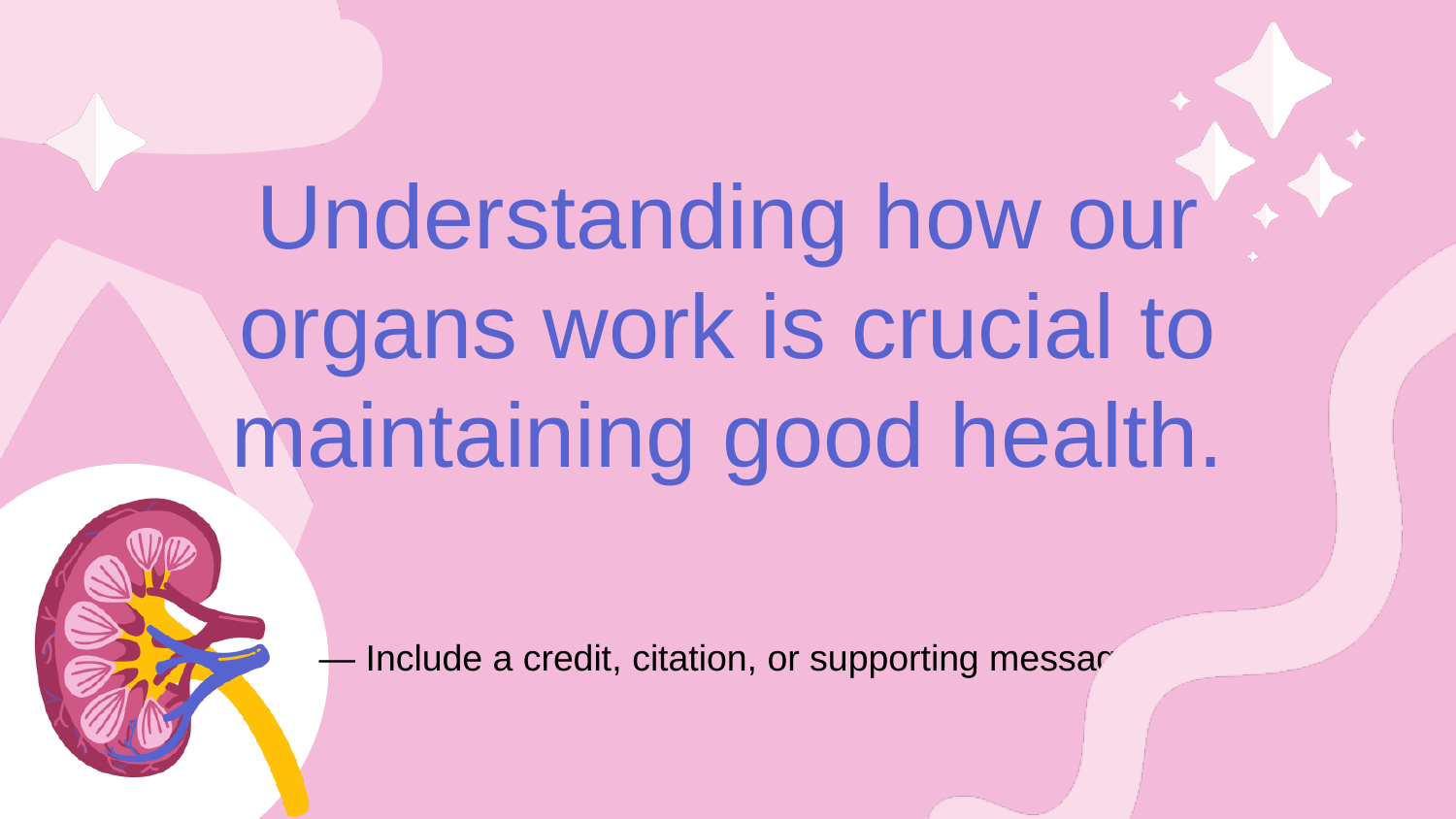

Understanding how our organs work is crucial to maintaining good health.

— Include a credit, citation, or supporting message